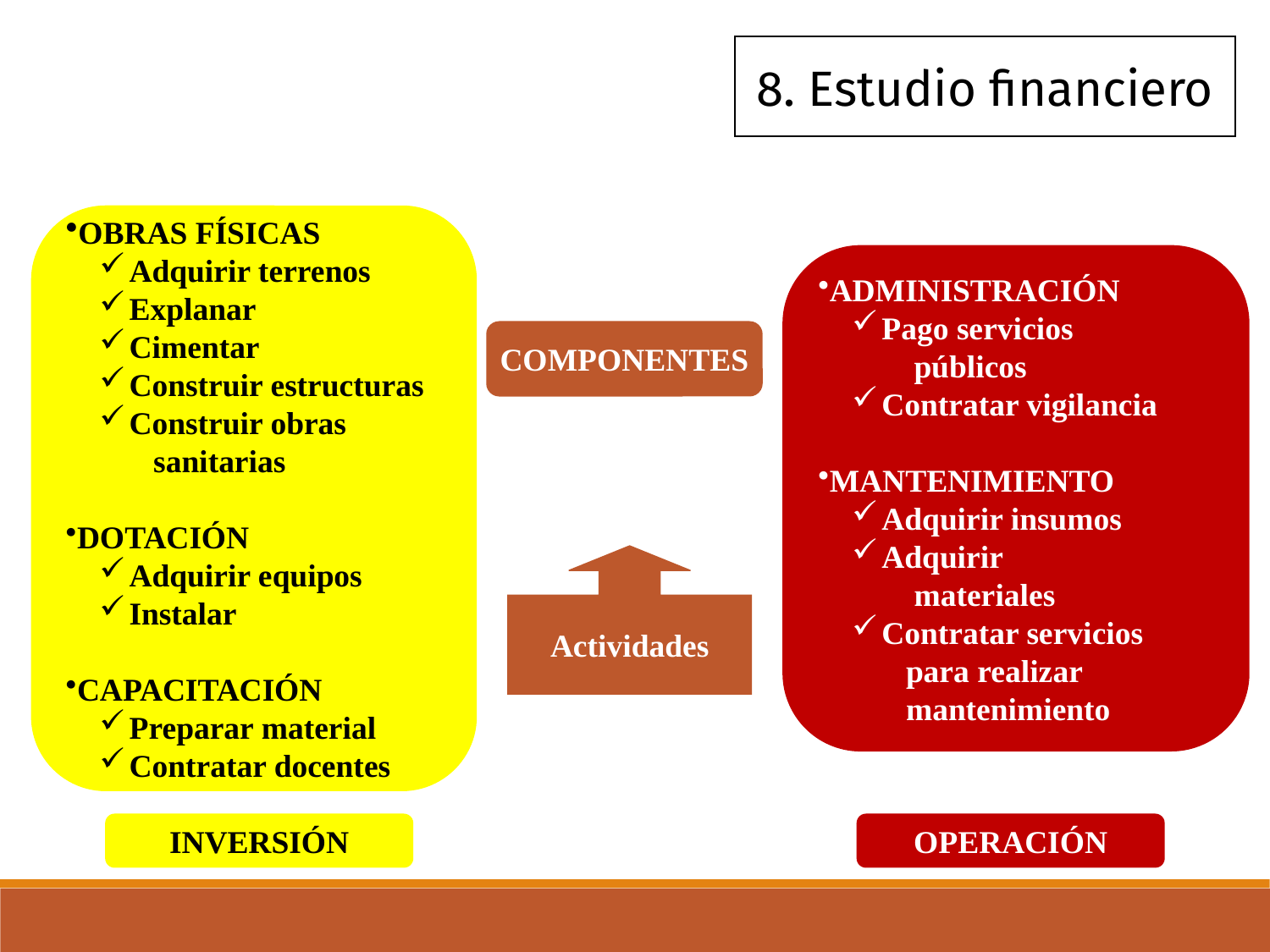

8. Estudio financiero

OBRAS FÍSICAS
Adquirir terrenos
Explanar
Cimentar
Construir estructuras
Construir obras
   sanitarias

DOTACIÓN
Adquirir equipos
Instalar

CAPACITACIÓN
Preparar material
Contratar docentes

ADMINISTRACIÓN
Pago servicios
    públicos
Contratar vigilancia

MANTENIMIENTO
Adquirir insumos
Adquirir
    materiales
Contratar servicios
   para realizar
   mantenimiento
COMPONENTES
Actividades
INVERSIÓN
OPERACIÓN